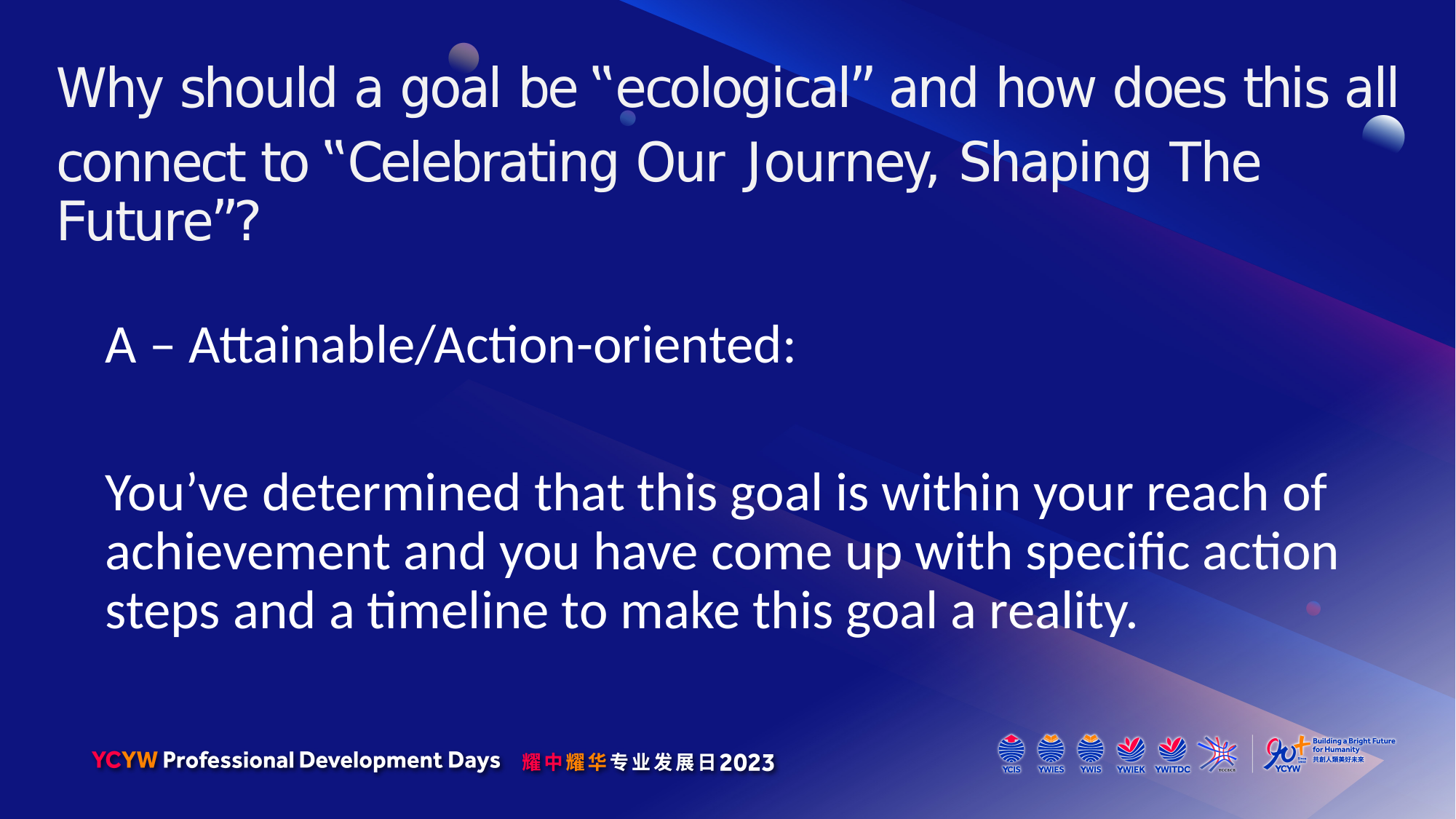

Why should a goal be “ecological” and how does this all
connect to “Celebrating Our Journey, Shaping The Future”?
A – Attainable/Action-oriented:

You’ve determined that this goal is within your reach of achievement and you have come up with specific action steps and a timeline to make this goal a reality.